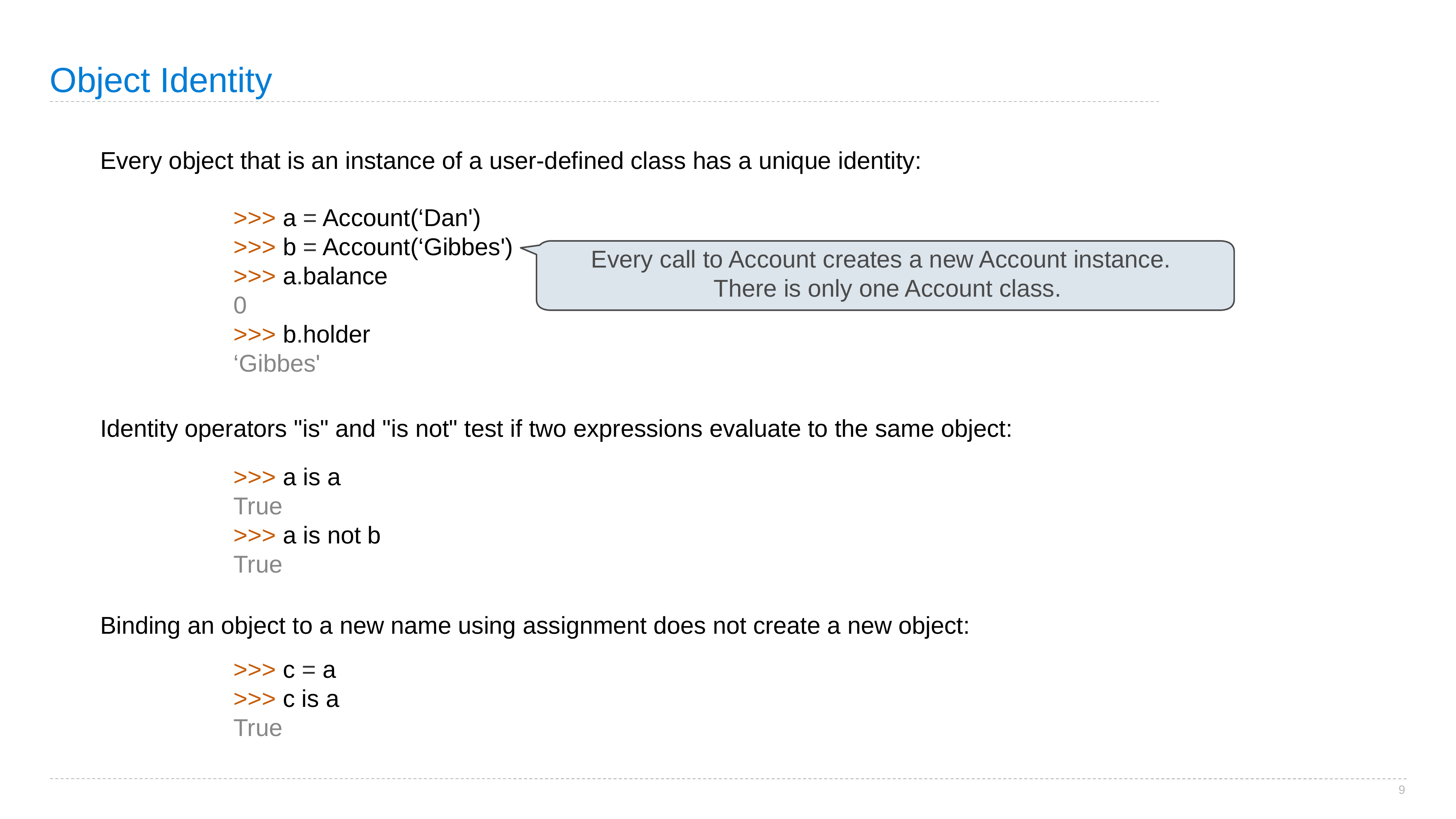

# Object Identity

Every object that is an instance of a user-defined class has a unique identity:
>>> a = Account(‘Dan')
>>> b = Account(‘Gibbes')
>>> a.balance
0
>>> b.holder
‘Gibbes'

Every call to Account creates a new Account instance.
There is only one Account class.
Identity operators "is" and "is not" test if two expressions evaluate to the same object:
>>> a is a
True
>>> a is not b
True
Binding an object to a new name using assignment does not create a new object:
>>> c = a
>>> c is a
True

9